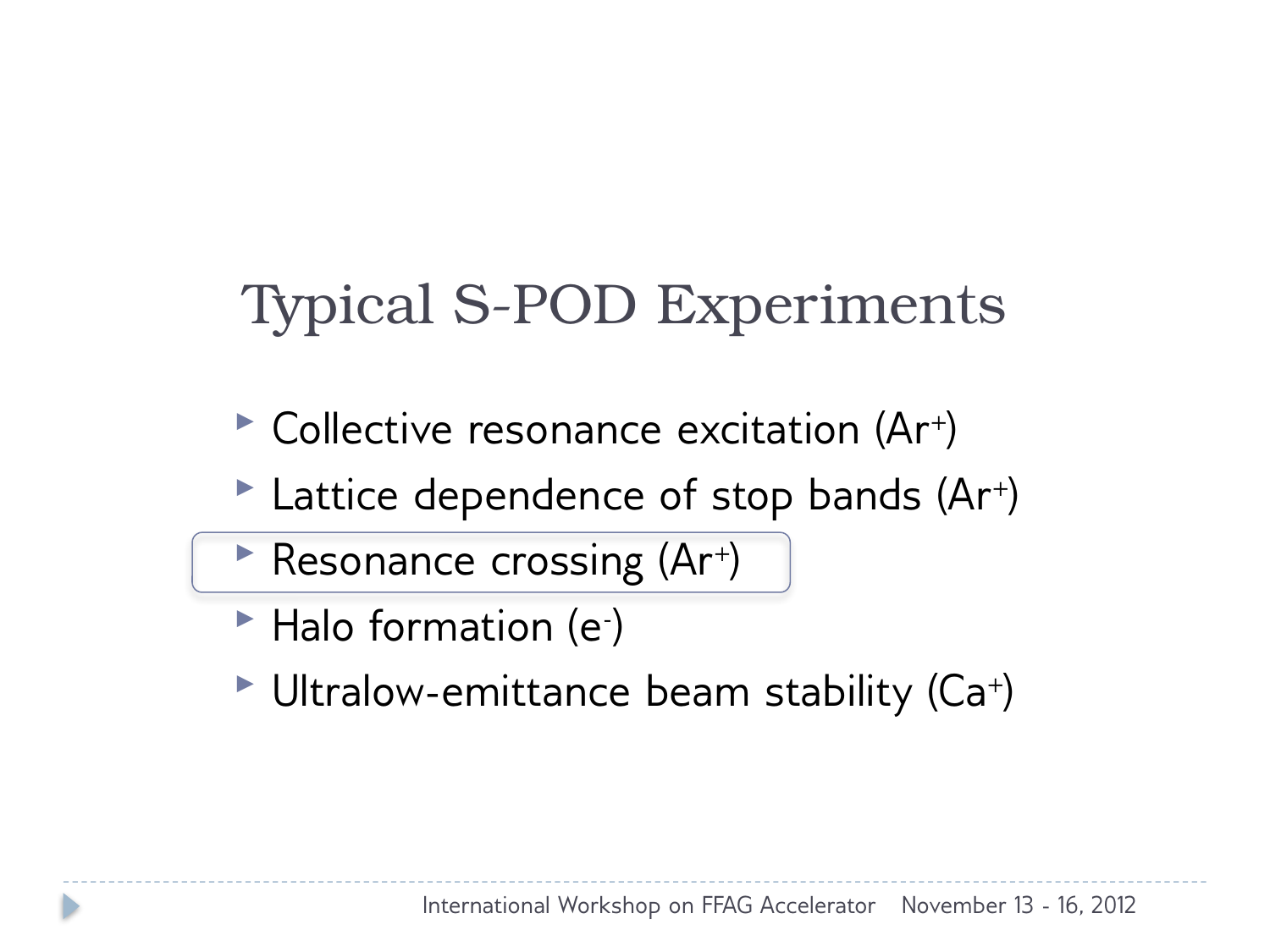

Typical S-POD Experiments
Collective resonance excitation (Ar+)
Lattice dependence of stop bands (Ar+)
Resonance crossing (Ar+)
Halo formation (e-)
Ultralow-emittance beam stability (Ca+)

International Workshop on FFAG Accelerator
November 13 - 16, 2012